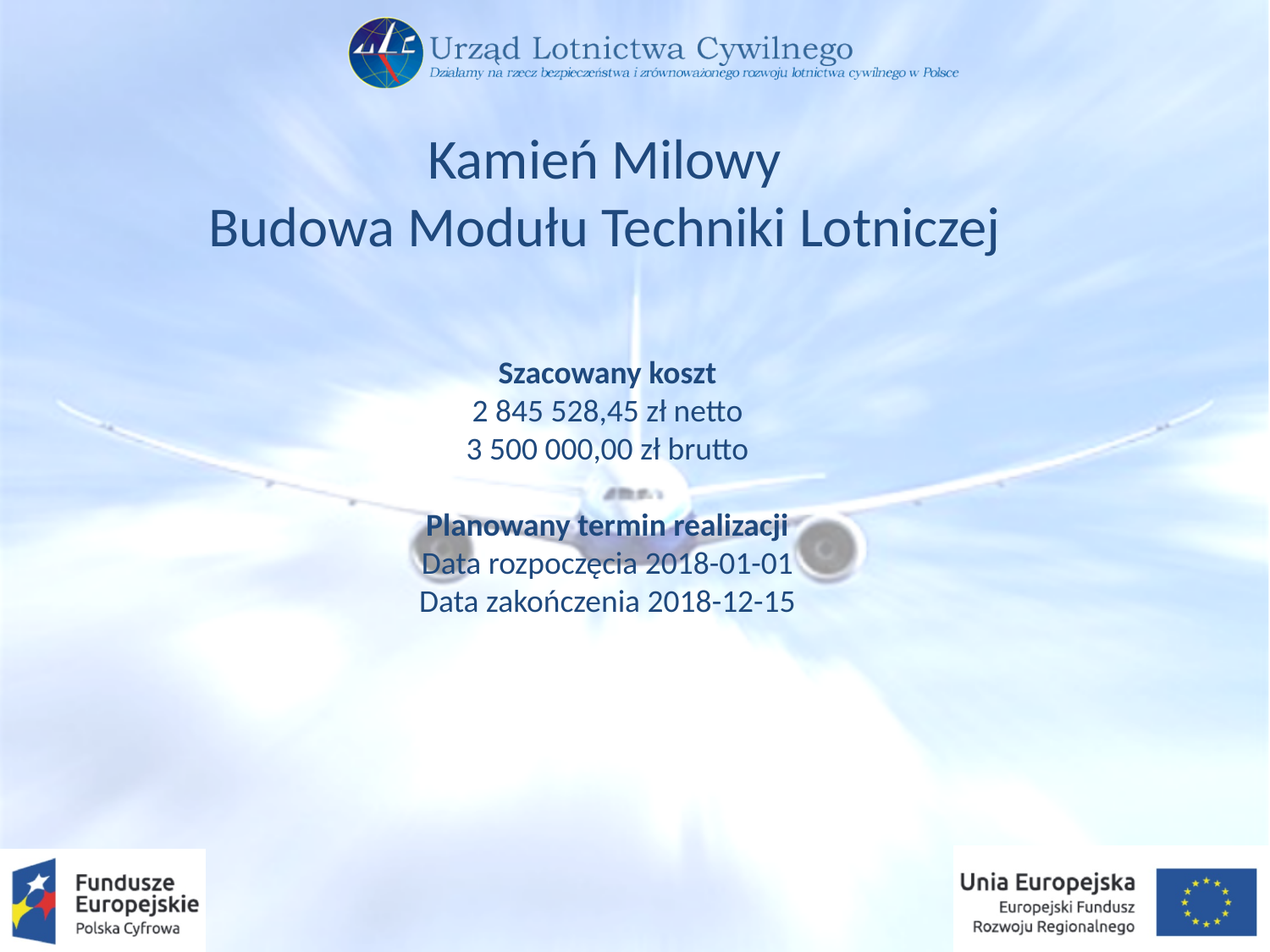

Kamień Milowy
Budowa Modułu Techniki Lotniczej
Szacowany koszt
2 845 528,45 zł netto
3 500 000,00 zł brutto

Planowany termin realizacji
Data rozpoczęcia 2018-01-01
Data zakończenia 2018-12-15